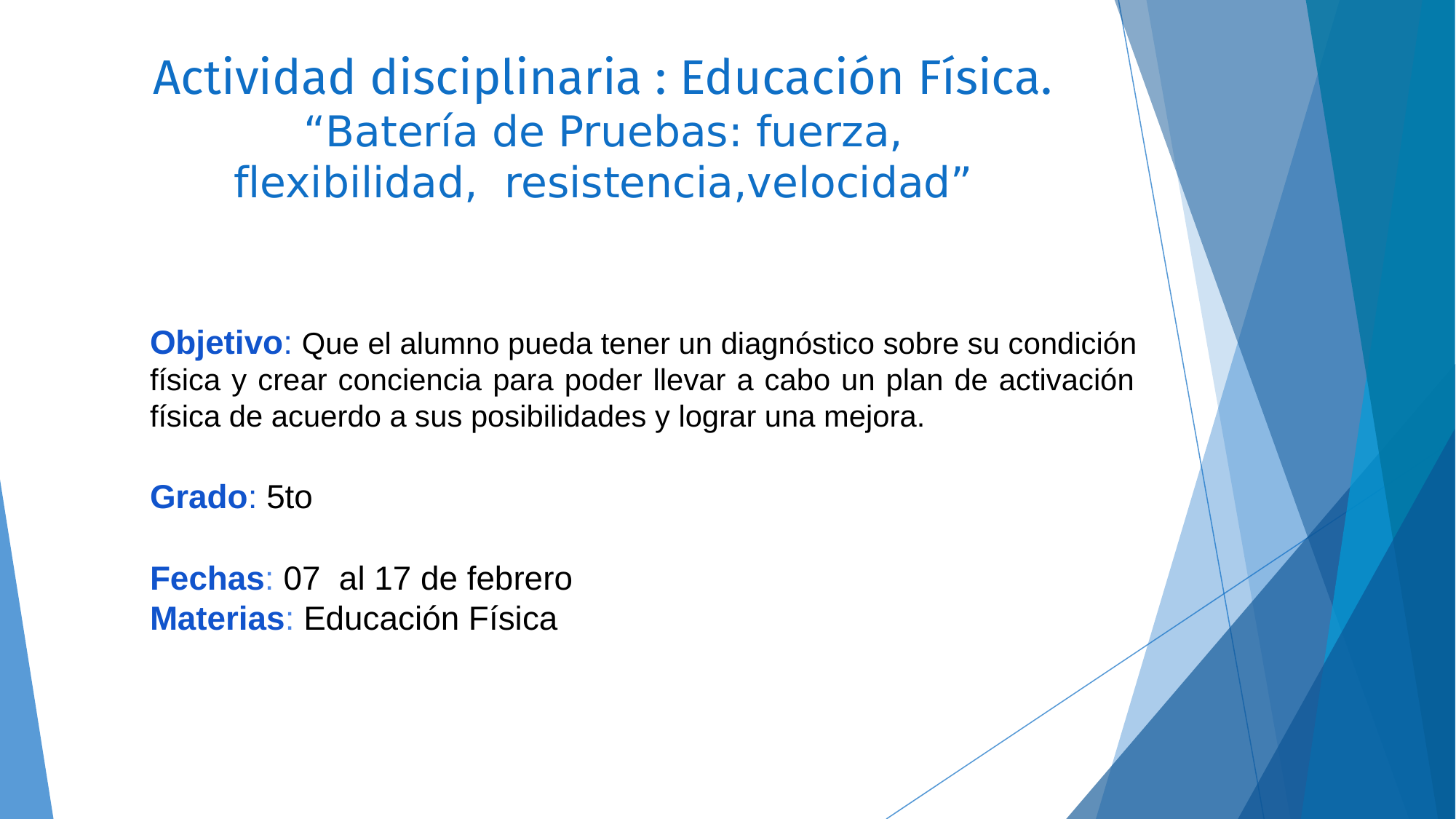

# Actividad disciplinaria : Educación Física.
“Batería de Pruebas: fuerza, flexibilidad,  resistencia,velocidad”
Objetivo: Que el alumno pueda tener un diagnóstico sobre su condición  física y crear conciencia para poder llevar a cabo un plan de activación  física de acuerdo a sus posibilidades y lograr una mejora.

Grado: 5to

Fechas: 07  al 17 de febrero
Materias: Educación Física